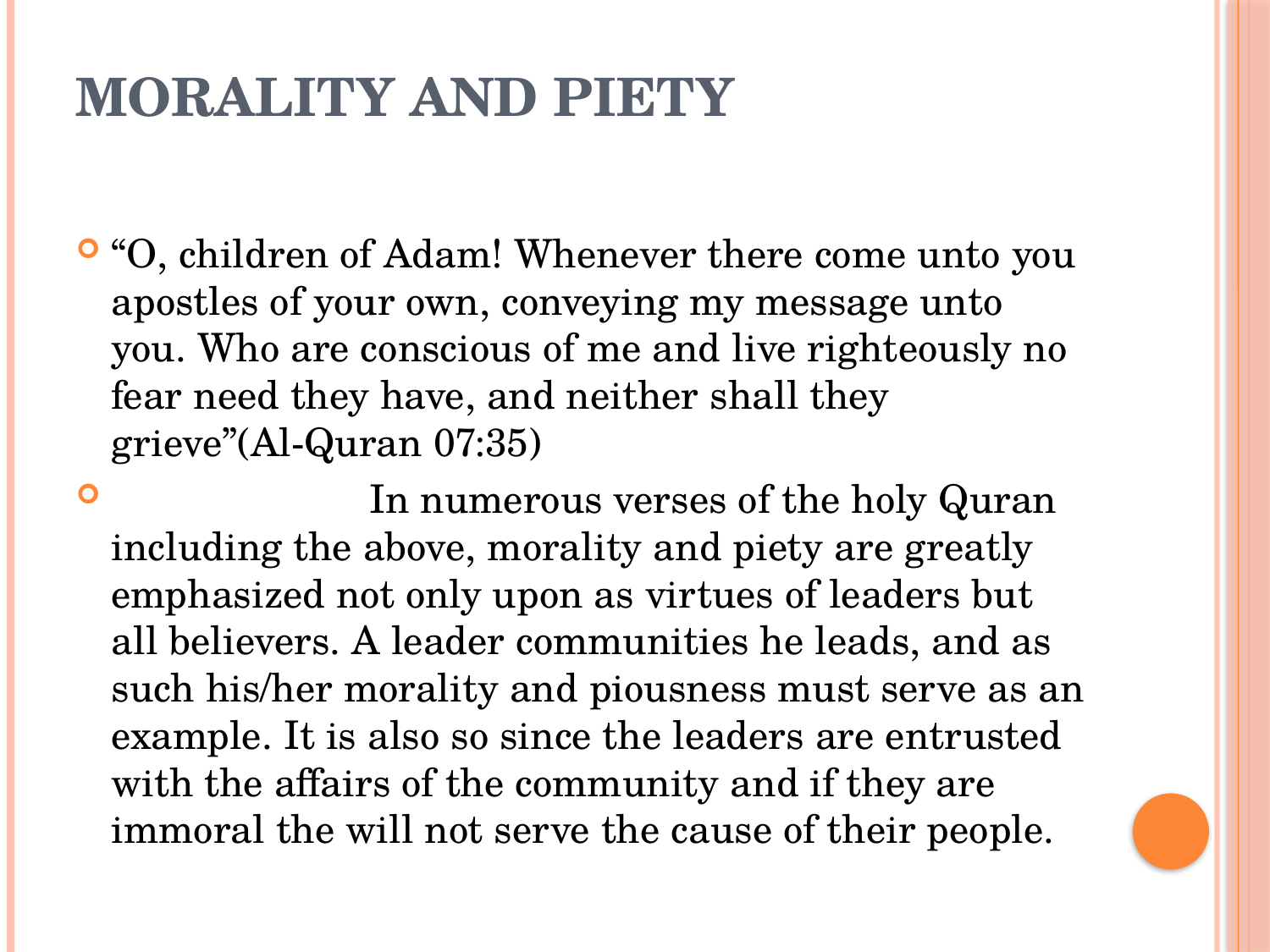

# Morality and piety
“O, children of Adam! Whenever there come unto you apostles of your own, conveying my message unto you. Who are conscious of me and live righteously no fear need they have, and neither shall they grieve”(Al-Quran 07:35)
                       In numerous verses of the holy Quran including the above, morality and piety are greatly emphasized not only upon as virtues of leaders but all believers. A leader communities he leads, and as such his/her morality and piousness must serve as an example. It is also so since the leaders are entrusted with the affairs of the community and if they are immoral the will not serve the cause of their people.